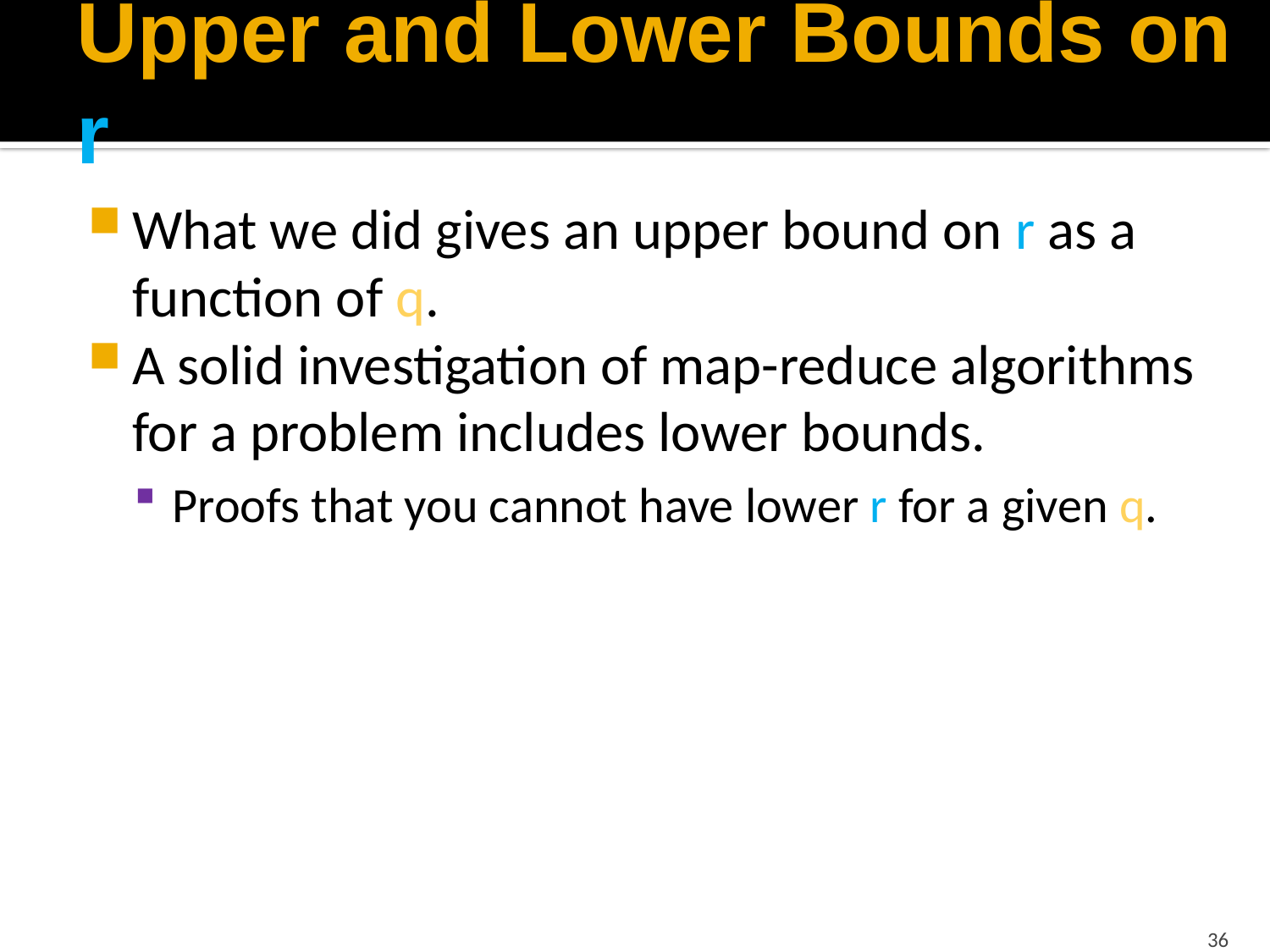

# Upper and Lower Bounds on r
What we did gives an upper bound on r as a function of q.
A solid investigation of map-reduce algorithms for a problem includes lower bounds.
Proofs that you cannot have lower r for a given q.
36